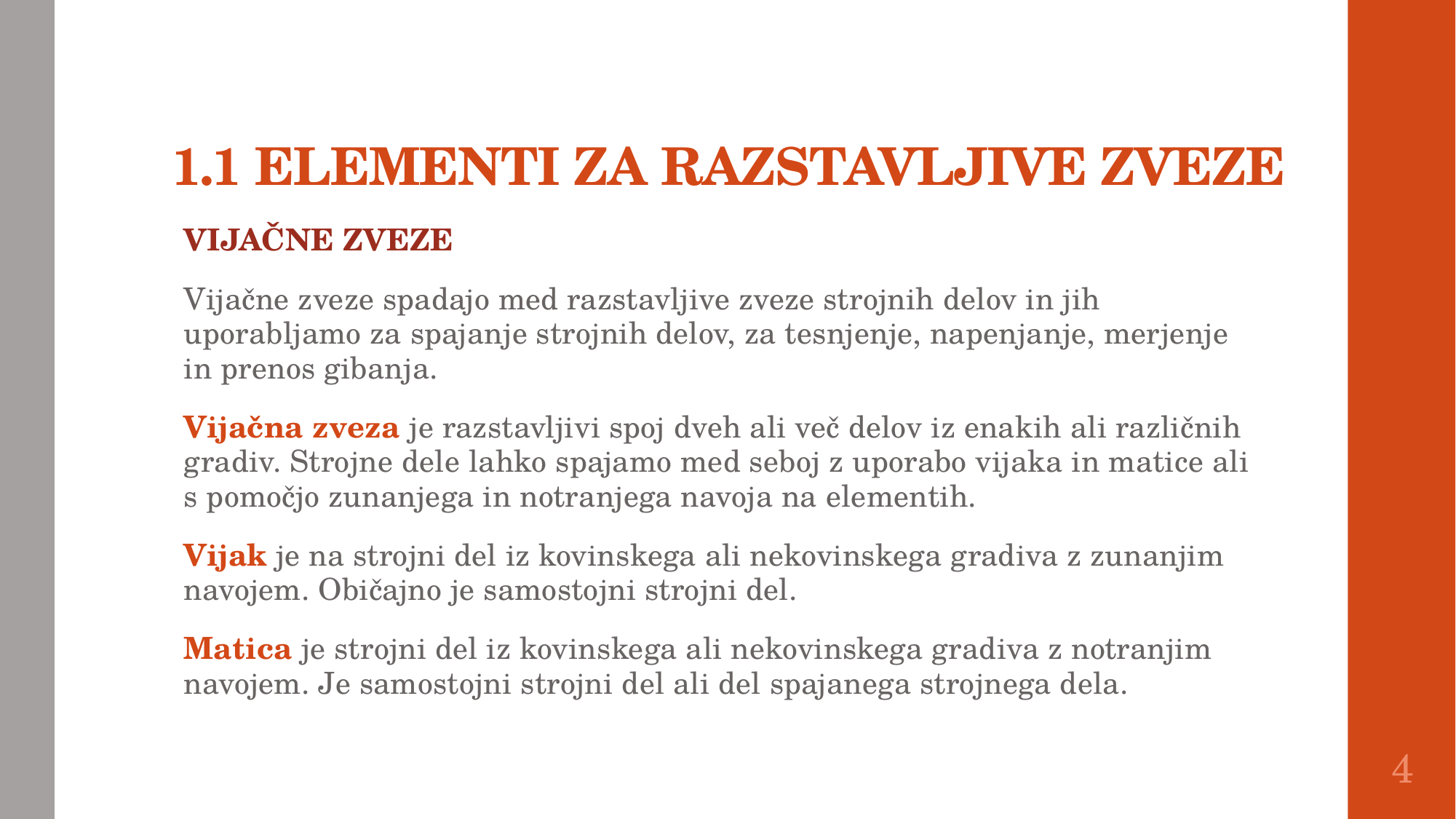

# 1.1 ELEMENTI ZA RAZSTAVLJIVE ZVEZE
VIJAČNE ZVEZE
Vijačne zveze spadajo med razstavljive zveze strojnih delov in jih uporabljamo za spajanje strojnih delov, za tesnjenje, napenjanje, merjenje in prenos gibanja.
Vijačna zveza je razstavljivi spoj dveh ali več delov iz enakih ali različnih gradiv. Strojne dele lahko spajamo med seboj z uporabo vijaka in matice ali s pomočjo zunanjega in notranjega navoja na elementih.
Vijak je na strojni del iz kovinskega ali nekovinskega gradiva z zunanjim navojem. Običajno je samostojni strojni del.
Matica je strojni del iz kovinskega ali nekovinskega gradiva z notranjim navojem. Je samostojni strojni del ali del spajanega strojnega dela.
4